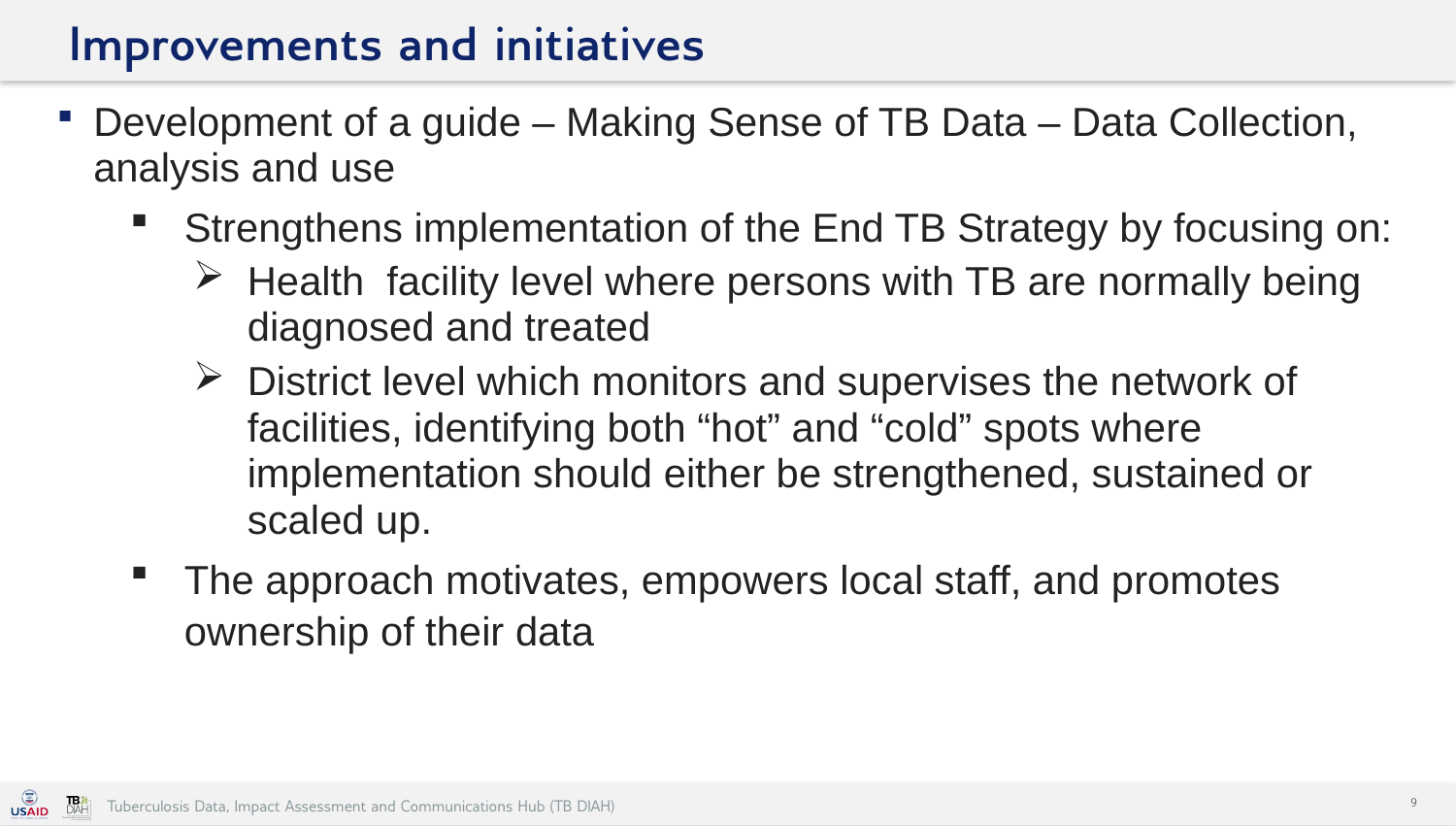

# Improvements and initiatives
Development of a guide – Making Sense of TB Data – Data Collection, analysis and use
Strengthens implementation of the End TB Strategy by focusing on:
Health  facility level where persons with TB are normally being diagnosed and treated
District level which monitors and supervises the network of facilities, identifying both “hot” and “cold” spots where implementation should either be strengthened, sustained or scaled up.
The approach motivates, empowers local staff, and promotes ownership of their data

9